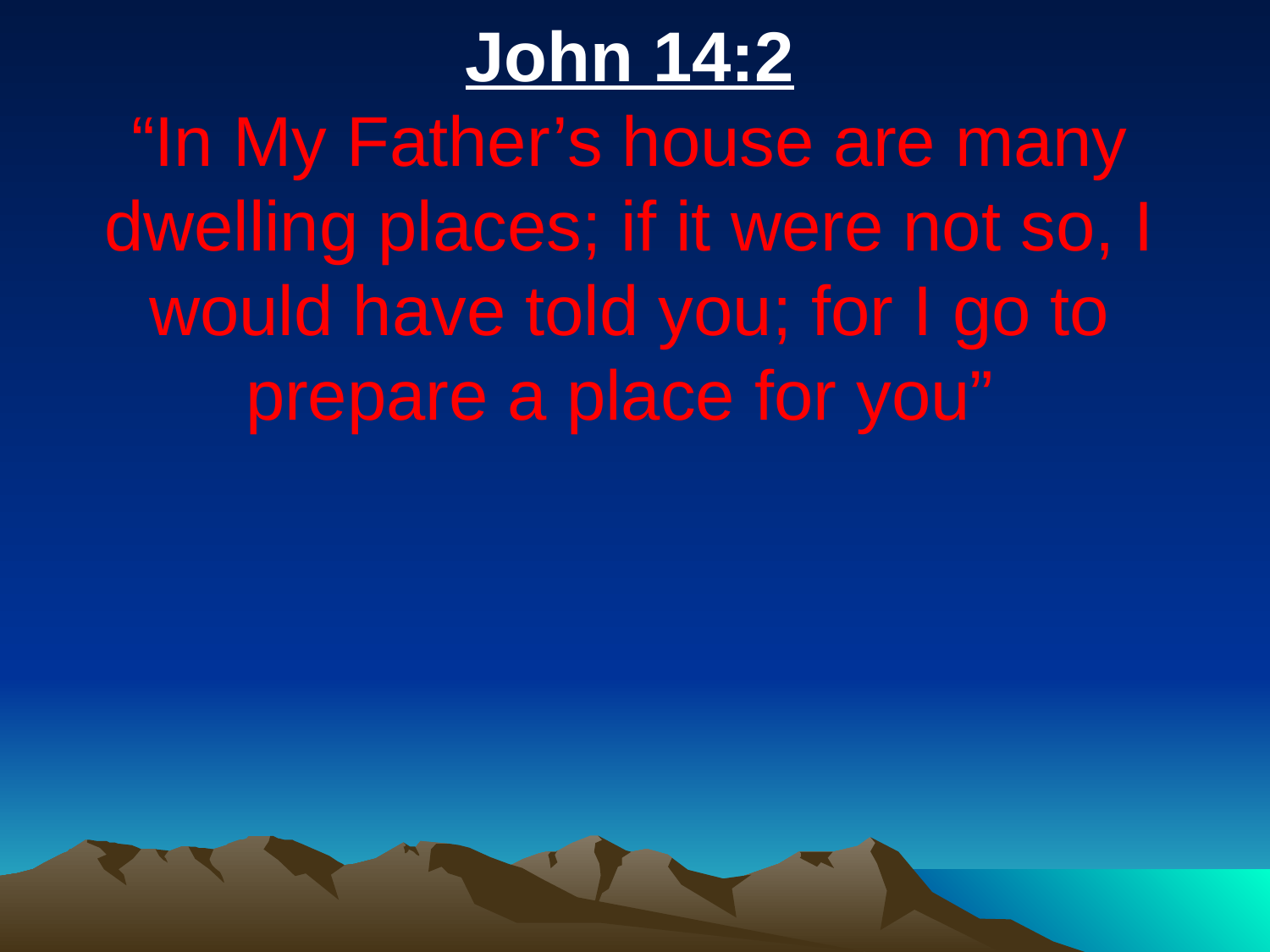

John 14:2
“In My Father’s house are many dwelling places; if it were not so, I would have told you; for I go to prepare a place for you”